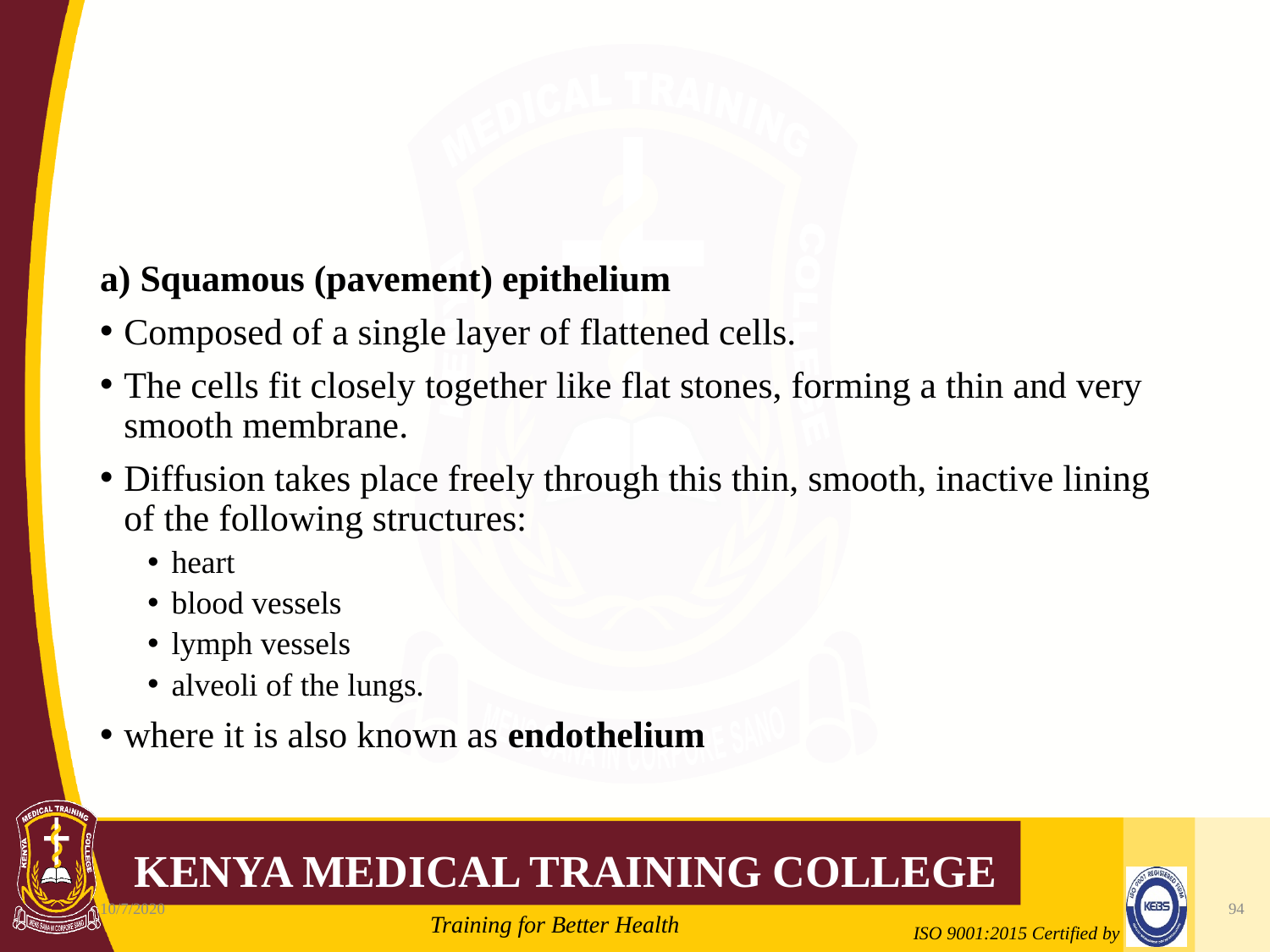

#
a) Squamous (pavement) epithelium
Composed of a single layer of flattened cells.
The cells fit closely together like flat stones, forming a thin and very smooth membrane.
Diffusion takes place freely through this thin, smooth, inactive lining of the following structures:
heart
blood vessels
lymph vessels
alveoli of the lungs.
where it is also known as endothelium

10/7/2020
94